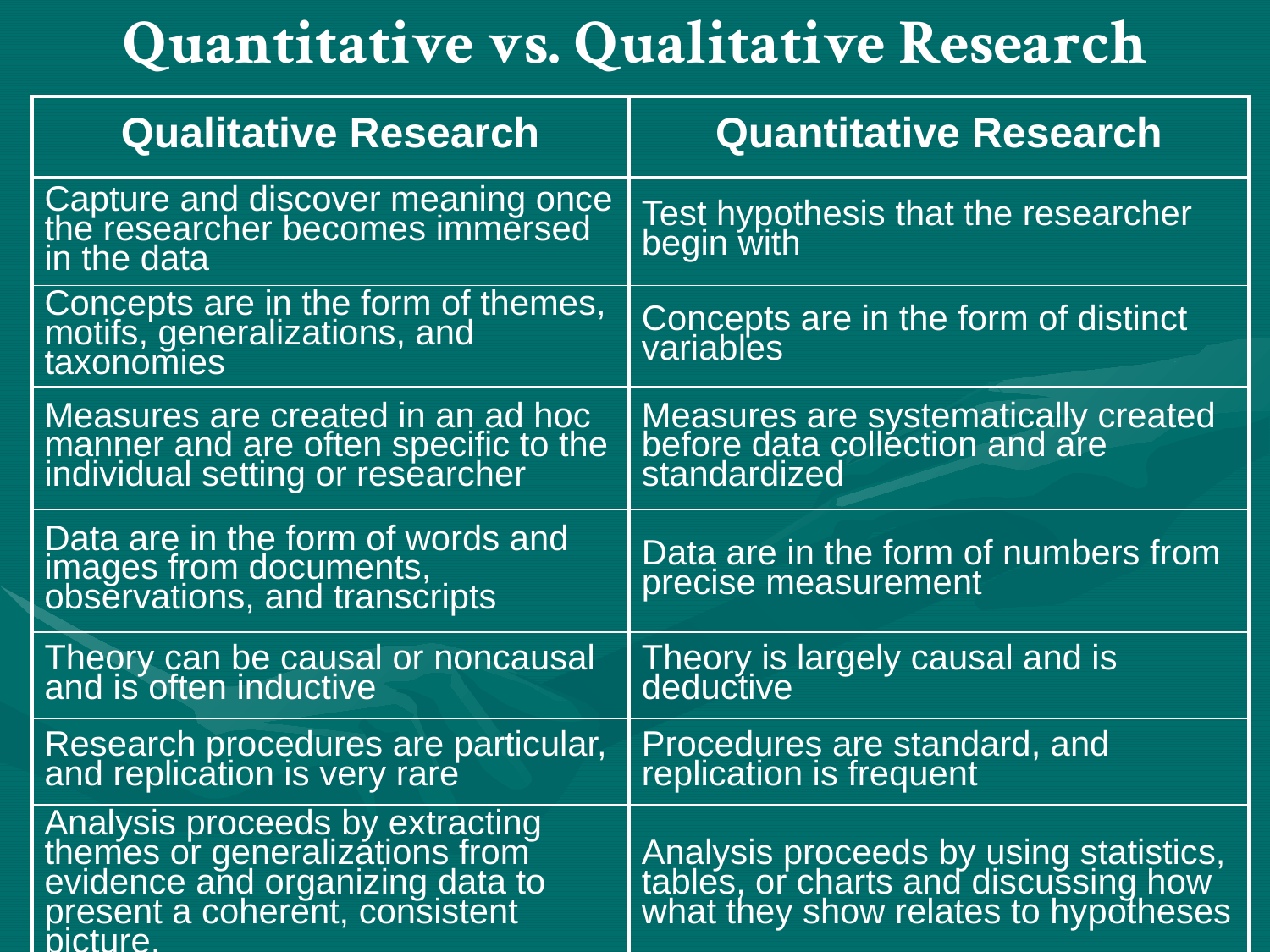

Quantitative vs. Qualitative Research
| Qualitative Research | Quantitative Research |
| --- | --- |
| Capture and discover meaning once the researcher becomes immersed in the data | Test hypothesis that the researcher begin with |
| Concepts are in the form of themes, motifs, generalizations, and taxonomies | Concepts are in the form of distinct variables |
| Measures are created in an ad hoc manner and are often specific to the individual setting or researcher | Measures are systematically created before data collection and are standardized |
| Data are in the form of words and images from documents, observations, and transcripts | Data are in the form of numbers from precise measurement |
| Theory can be causal or noncausal and is often inductive | Theory is largely causal and is deductive |
| Research procedures are particular, and replication is very rare | Procedures are standard, and replication is frequent |
| Analysis proceeds by extracting themes or generalizations from evidence and organizing data to present a coherent, consistent picture. | Analysis proceeds by using statistics, tables, or charts and discussing how what they show relates to hypotheses |